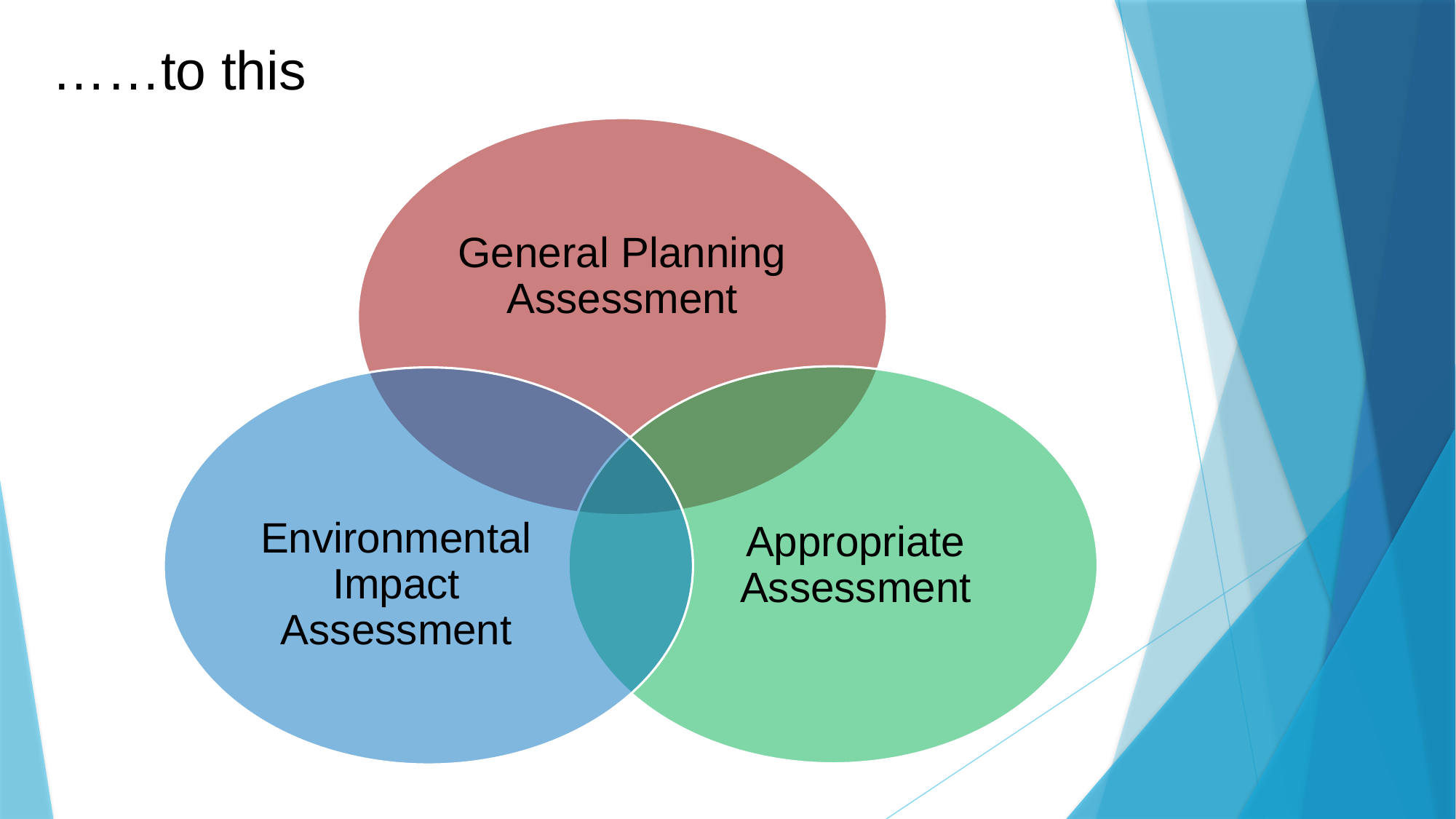

……to this

General Planning Assessment

Appropriate Assessment

Environmental Impact Assessment